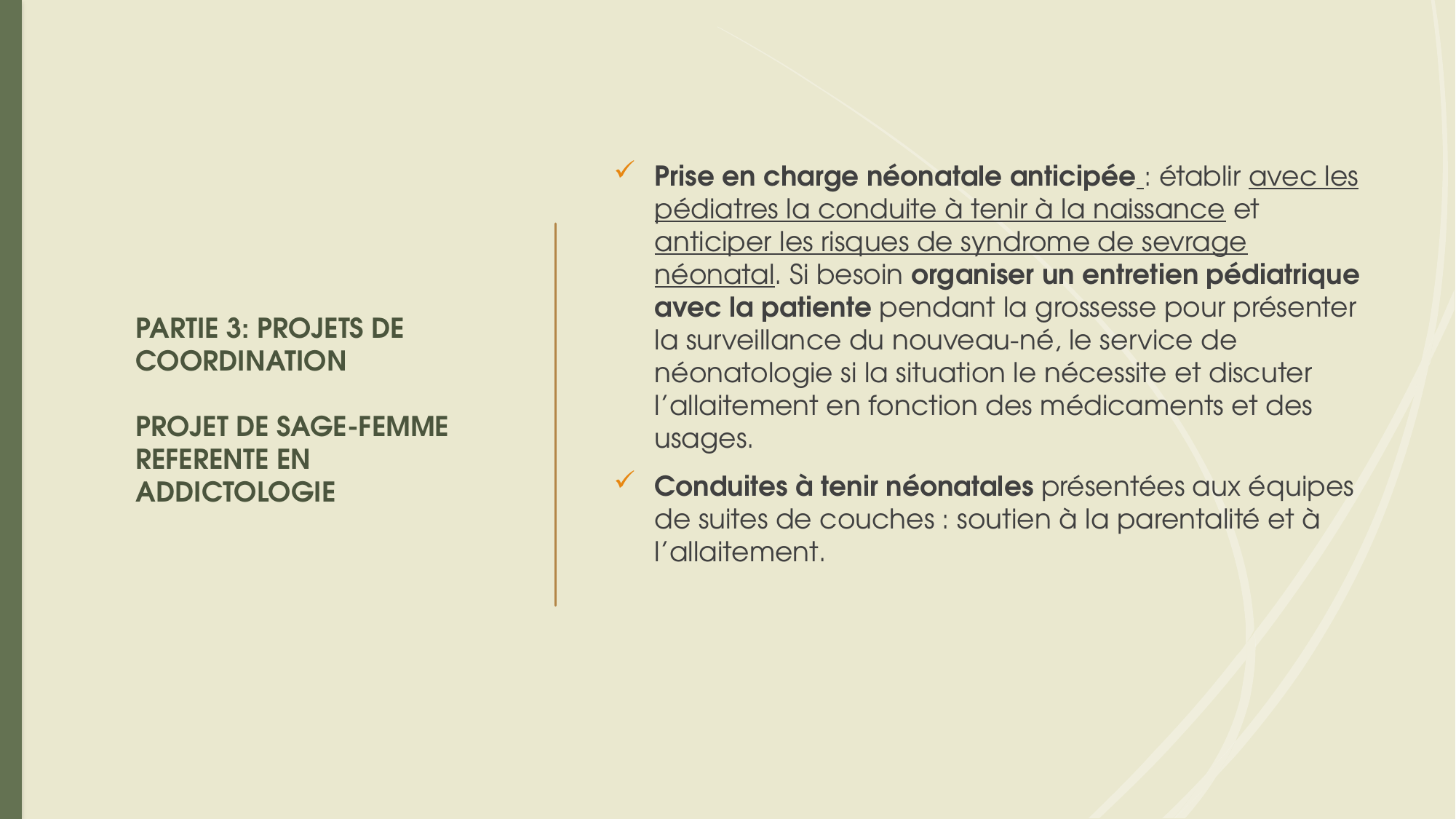

# PARTIE 3: PROJETS DE COORDINATION PROJET DE SAGE-FEMME REFERENTE EN ADDICTOLOGIE
Prise en charge néonatale anticipée : établir avec les pédiatres la conduite à tenir à la naissance et anticiper les risques de syndrome de sevrage néonatal. Si besoin organiser un entretien pédiatrique avec la patiente pendant la grossesse pour présenter la surveillance du nouveau-né, le service de néonatologie si la situation le nécessite et discuter l’allaitement en fonction des médicaments et des usages.
Conduites à tenir néonatales présentées aux équipes de suites de couches : soutien à la parentalité et à l’allaitement.

Amélie Glading 13 septembre 2019